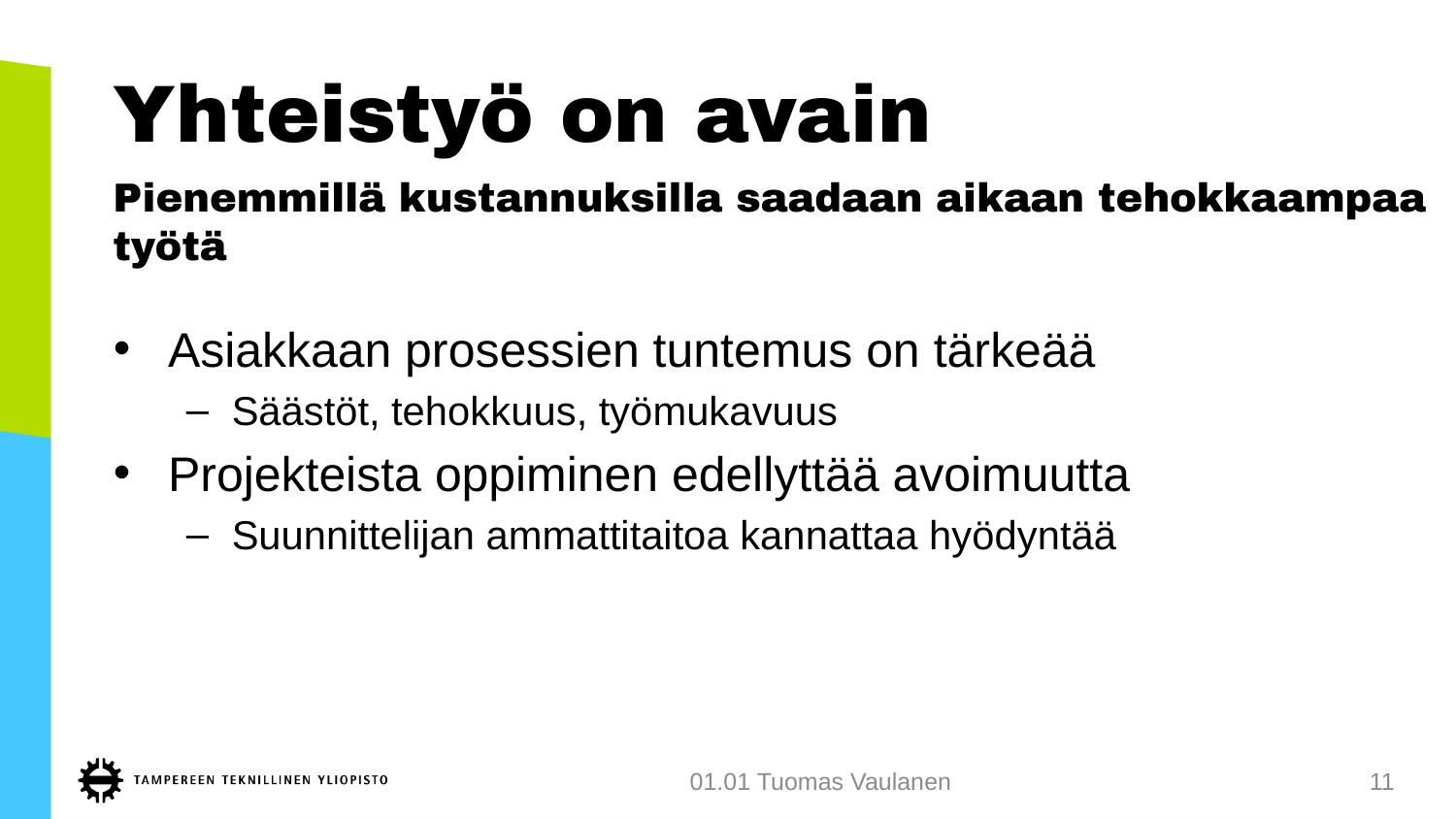

# Yhteistyö on avain
Pienemmillä kustannuksilla saadaan aikaan tehokkaampaa työtä
Asiakkaan prosessien tuntemus on tärkeää
Säästöt, tehokkuus, työmukavuus
Projekteista oppiminen edellyttää avoimuutta
Suunnittelijan ammattitaitoa kannattaa hyödyntää

01.01 Tuomas Vaulanen
11